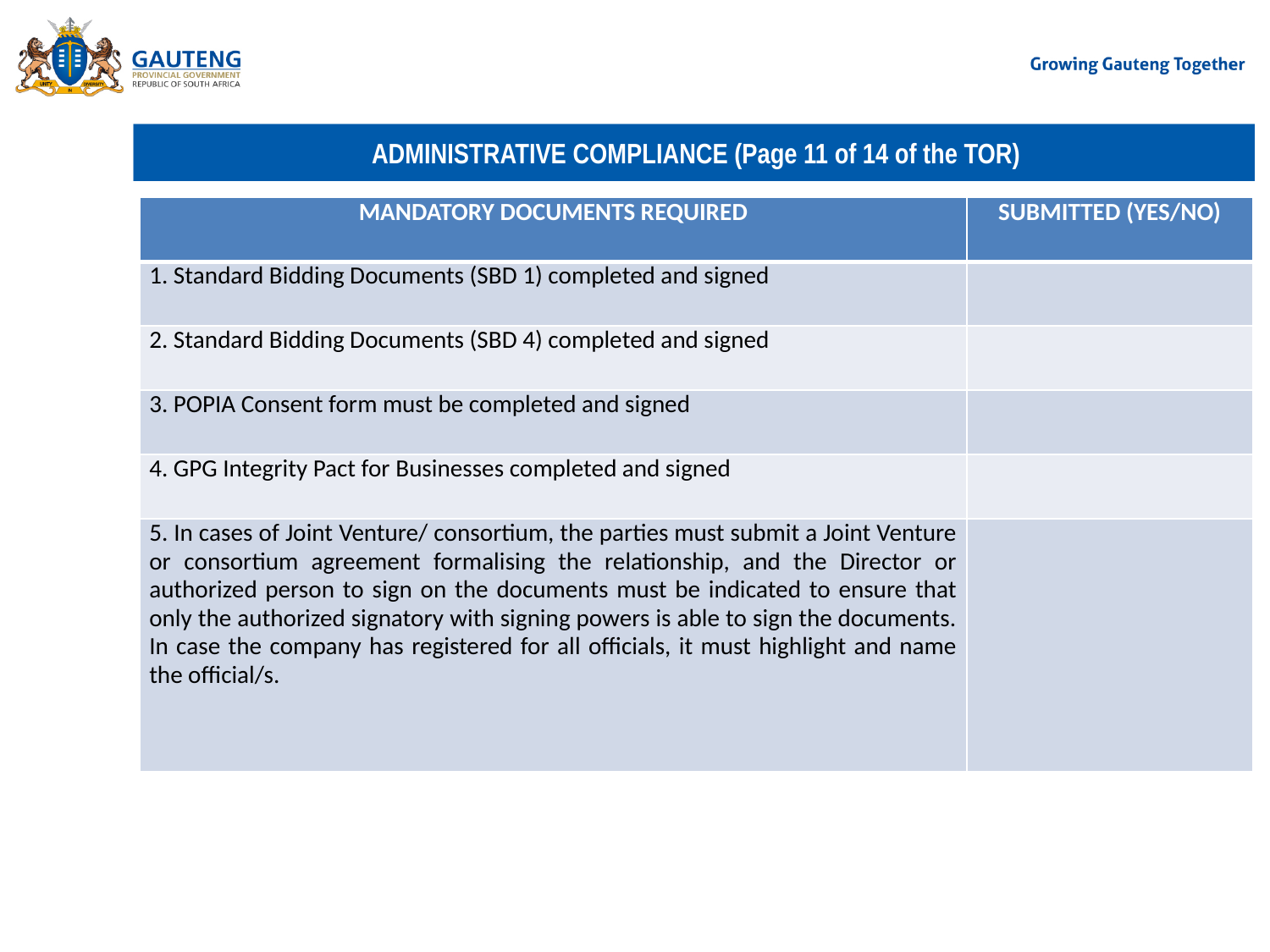

# ADMINISTRATIVE COMPLIANCE (Page 11 of 14 of the TOR)
| MANDATORY DOCUMENTS REQUIRED | SUBMITTED (YES/NO) |
| --- | --- |
| 1. Standard Bidding Documents (SBD 1) completed and signed |  |
| 2. Standard Bidding Documents (SBD 4) completed and signed |  |
| 3. POPIA Consent form must be completed and signed |  |
| 4. GPG Integrity Pact for Businesses completed and signed |  |
| 5. In cases of Joint Venture/ consortium, the parties must submit a Joint Venture or consortium agreement formalising the relationship, and the Director or authorized person to sign on the documents must be indicated to ensure that only the authorized signatory with signing powers is able to sign the documents. In case the company has registered for all officials, it must highlight and name the official/s. |  |